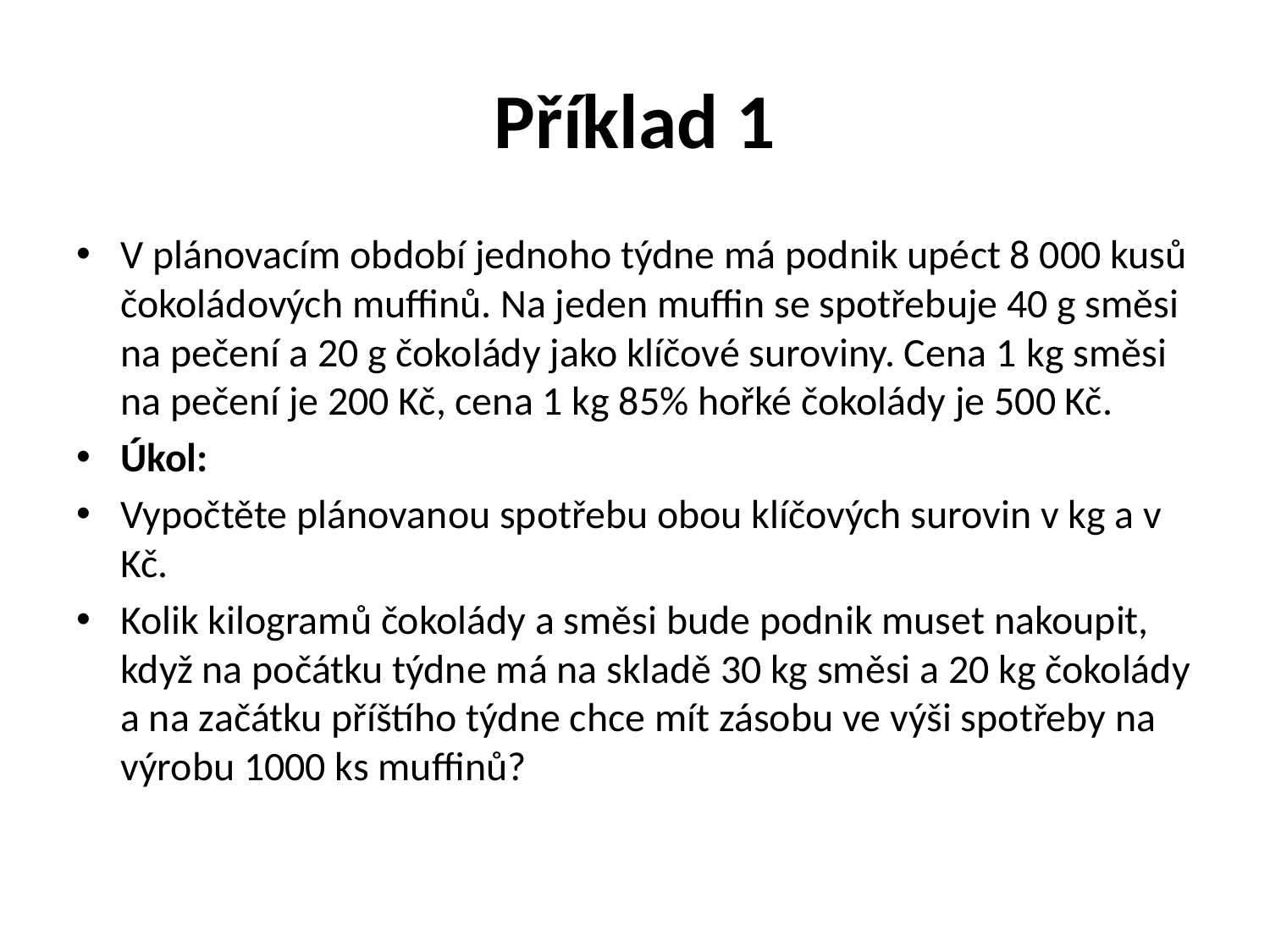

# Příklad 1
V plánovacím období jednoho týdne má podnik upéct 8 000 kusů čokoládových muffinů. Na jeden muffin se spotřebuje 40 g směsi na pečení a 20 g čokolády jako klíčové suroviny. Cena 1 kg směsi na pečení je 200 Kč, cena 1 kg 85% hořké čokolády je 500 Kč.
Úkol:
Vypočtěte plánovanou spotřebu obou klíčových surovin v kg a v Kč.
Kolik kilogramů čokolády a směsi bude podnik muset nakoupit, když na počátku týdne má na skladě 30 kg směsi a 20 kg čokolády a na začátku příštího týdne chce mít zásobu ve výši spotřeby na výrobu 1000 ks muffinů?